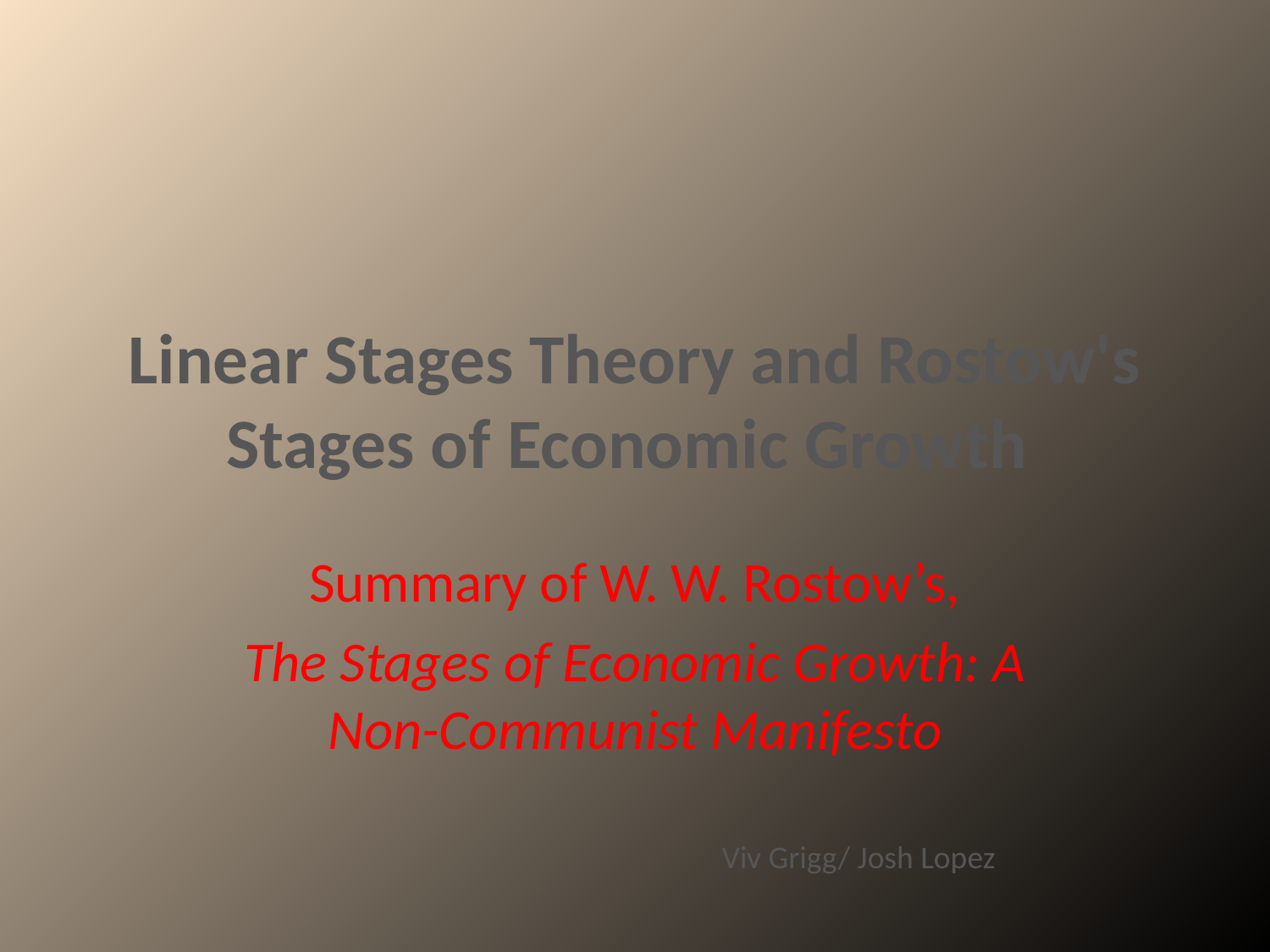

# Linear Stages Theory and Rostow's Stages of Economic Growth
Summary of W. W. Rostow’s,
The Stages of Economic Growth: A Non-Communist Manifesto
Viv Grigg/ Josh Lopez